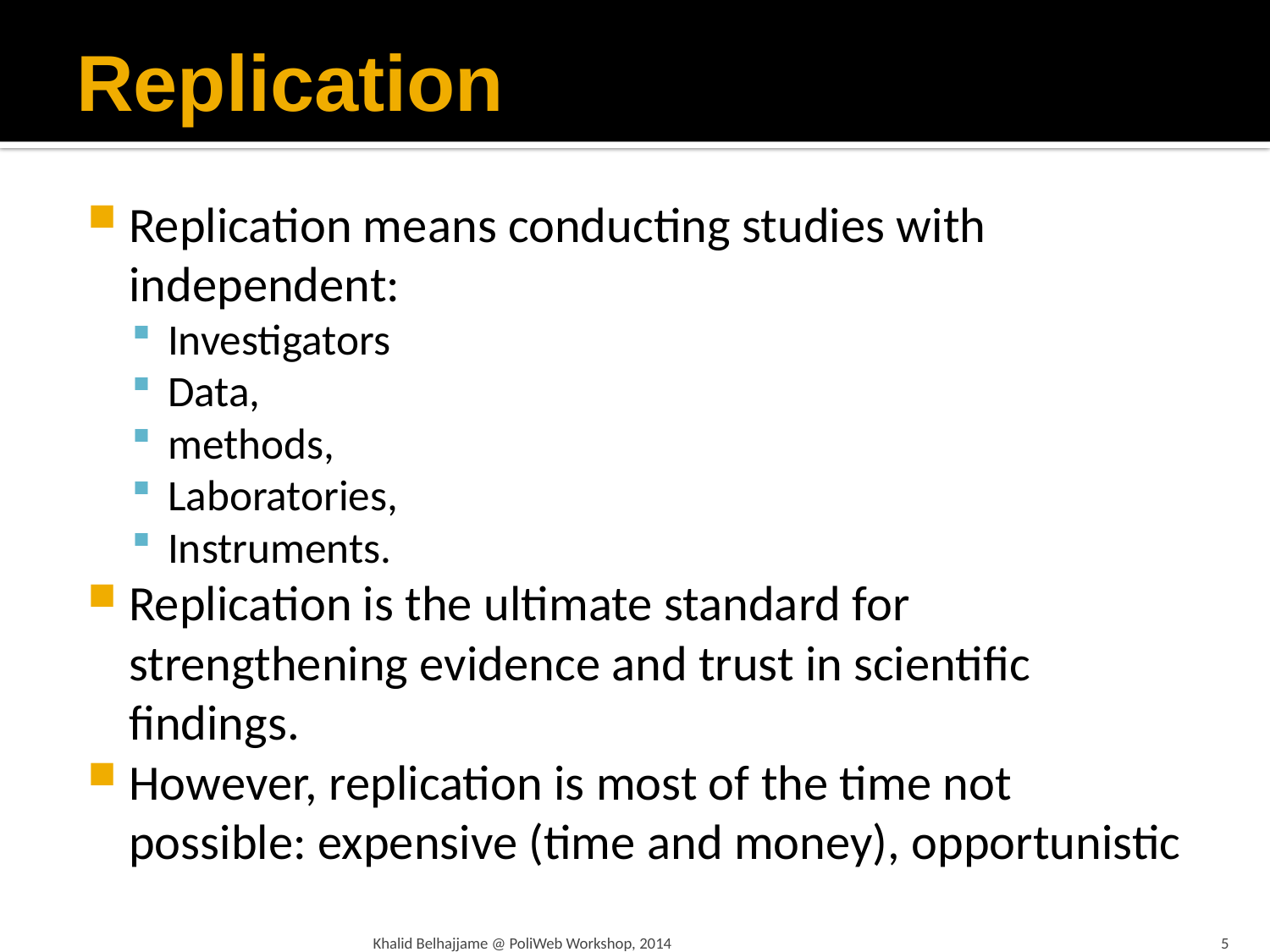

# Replication
Replication means conducting studies with independent:
Investigators
Data,
methods,
Laboratories,
Instruments.
Replication is the ultimate standard for strengthening evidence and trust in scientific findings.
However, replication is most of the time not possible: expensive (time and money), opportunistic
Khalid Belhajjame @ PoliWeb Workshop, 2014
5